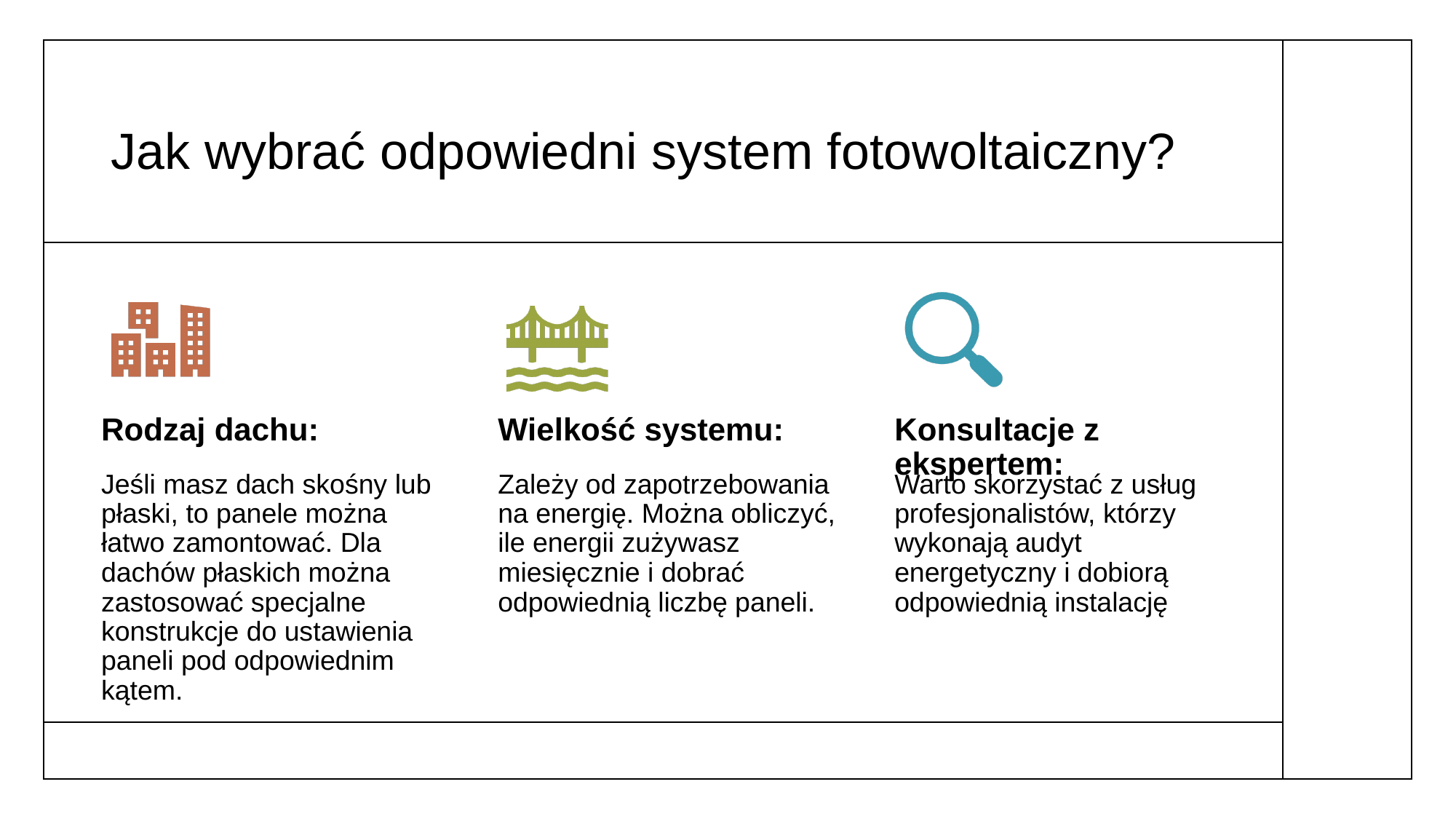

# Jak wybrać odpowiedni system fotowoltaiczny?
Rodzaj dachu:
Jeśli masz dach skośny lub płaski, to panele można łatwo zamontować. Dla dachów płaskich można zastosować specjalne konstrukcje do ustawienia paneli pod odpowiednim kątem.
Wielkość systemu:
Zależy od zapotrzebowania na energię. Można obliczyć, ile energii zużywasz miesięcznie i dobrać odpowiednią liczbę paneli.
Konsultacje z ekspertem:
Warto skorzystać z usług profesjonalistów, którzy wykonają audyt energetyczny i dobiorą odpowiednią instalację